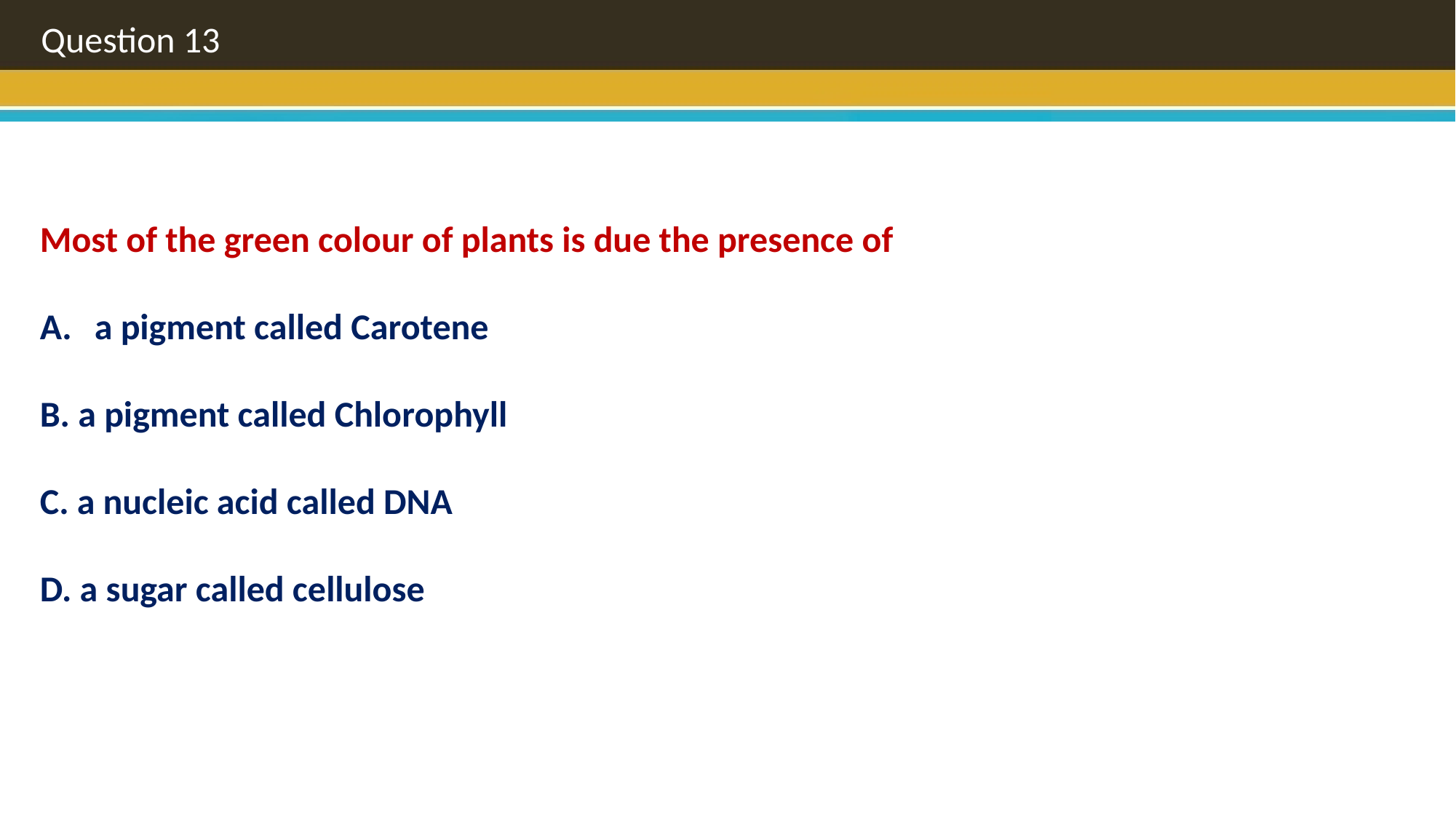

Question 13
Most of the green colour of plants is due the presence of

a pigment called Carotene

B. a pigment called Chlorophyll

C. a nucleic acid called DNA

D. a sugar called cellulose